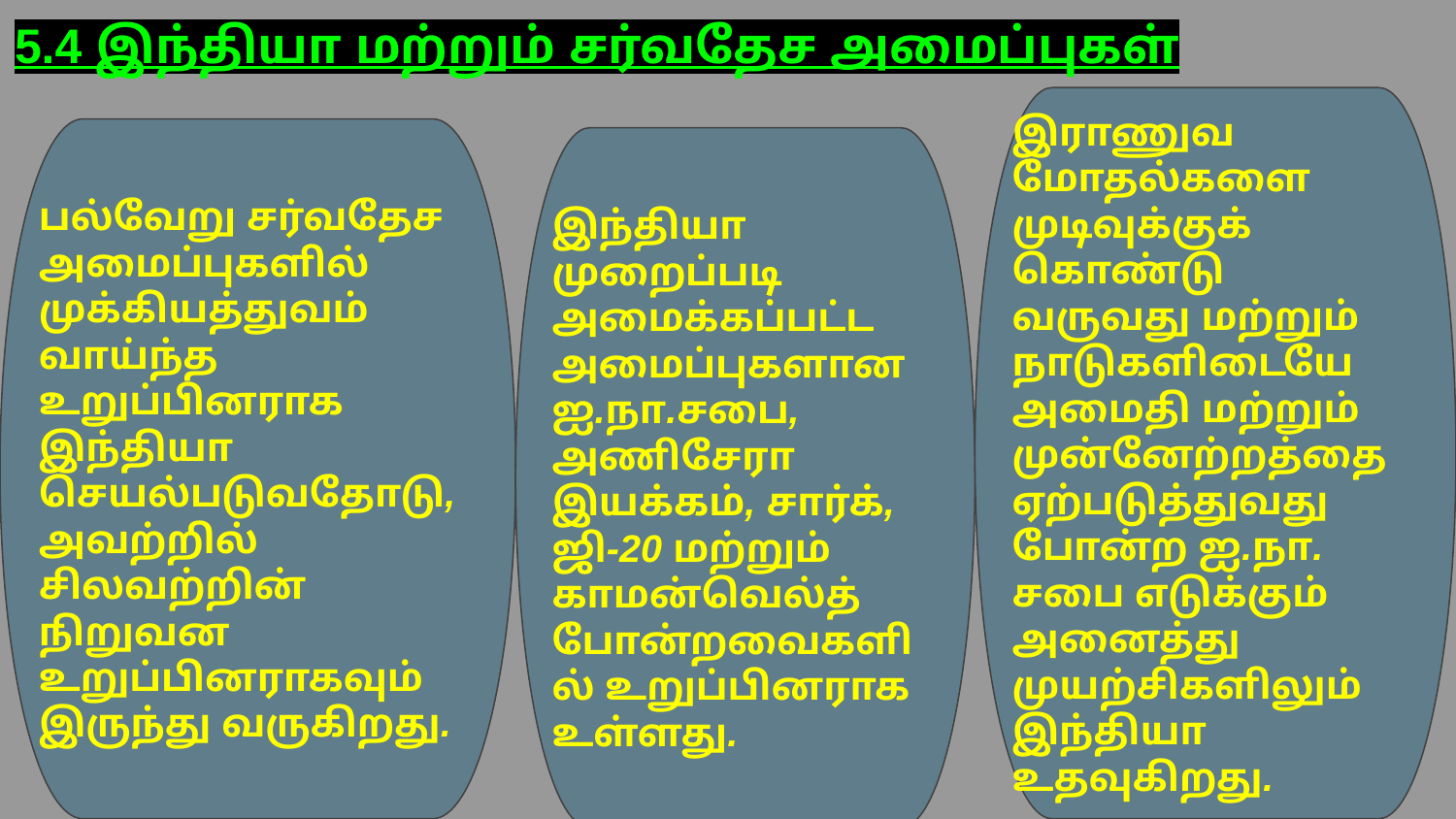

5.4 இந்தியா மற்றும் சர்வதேச அமைப்புகள்
இராணுவ மோதல்களை முடிவுக்குக் கொண்டு
வருவது மற்றும் நாடுகளிடையே அமைதி மற்றும் முன்னேற்றத்தை ஏற்படுத்துவது போன்ற ஐ.நா.
சபை எடுக்கும் அனைத்து முயற்சிகளிலும் இந்தியா
உதவுகிறது.
பல்வேறு சர்வதேச
அமைப்புகளில் முக்கியத்துவம் வாய்ந்த
உறுப்பினராக இந்தியா செயல்படுவதோடு,
அவற்றில் சிலவற்றின் நிறுவன உறுப்பினராகவும்
இருந்து வருகிறது.
இந்தியா முறைப்படி
அமைக்கப்பட்ட அமைப்புகளான ஐ.நா.சபை,
அணிசேரா இயக்கம், சார்க், ஜி-20 மற்றும்
காமன்வெல்த் போன்றவைகளில் உறுப்பினராக
உள்ளது.